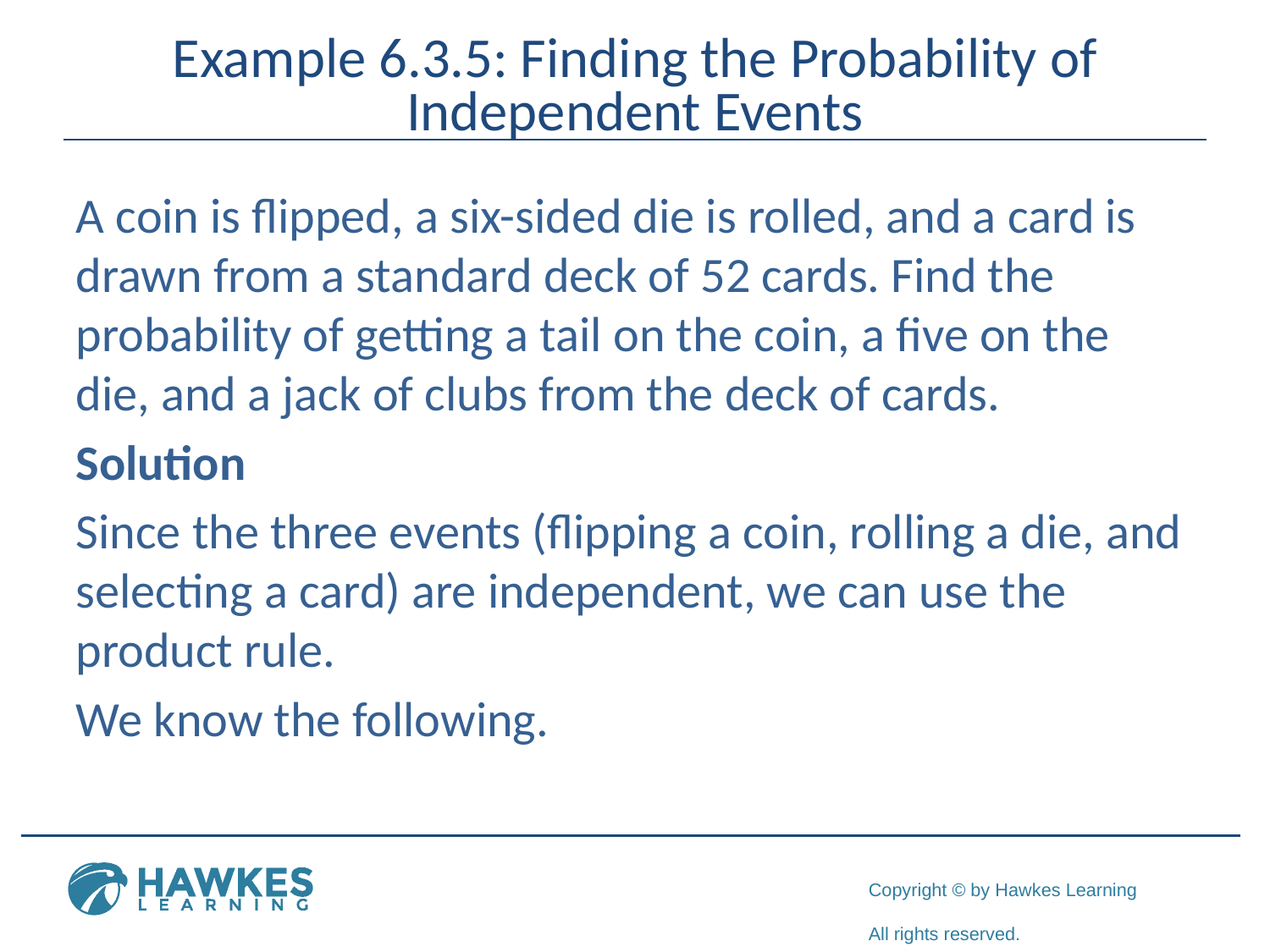

# Example 6.3.5: Finding the Probability of Independent Events
A coin is flipped, a six-sided die is rolled, and a card is drawn from a standard deck of 52 cards. Find the probability of getting a tail on the coin, a five on the die, and a jack of clubs from the deck of cards.
Solution
Since the three events (flipping a coin, rolling a die, and selecting a card) are independent, we can use the product rule.
We know the following.